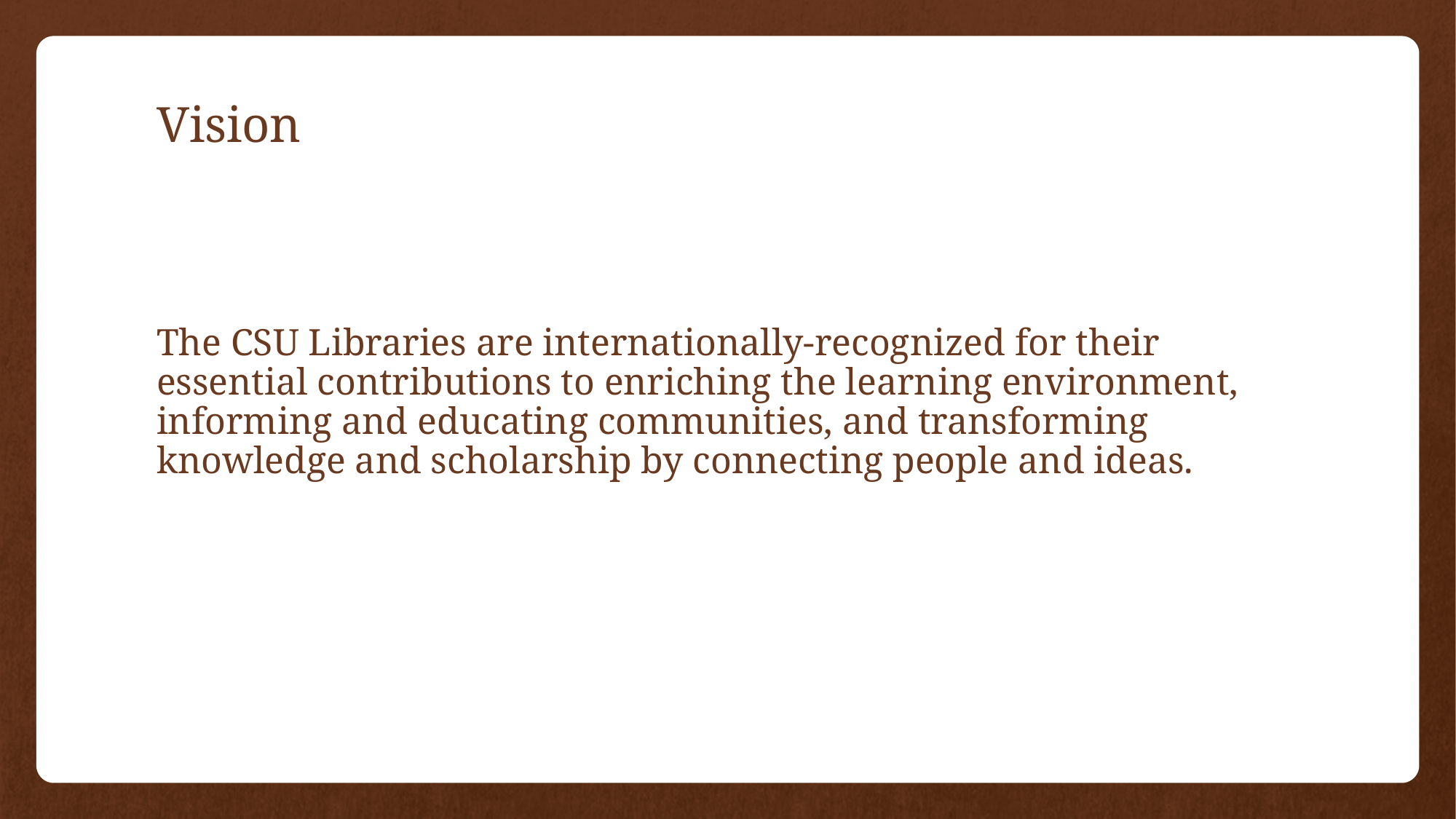

# Vision
The CSU Libraries are internationally-recognized for their essential contributions to enriching the learning environment, informing and educating communities, and transforming knowledge and scholarship by connecting people and ideas.